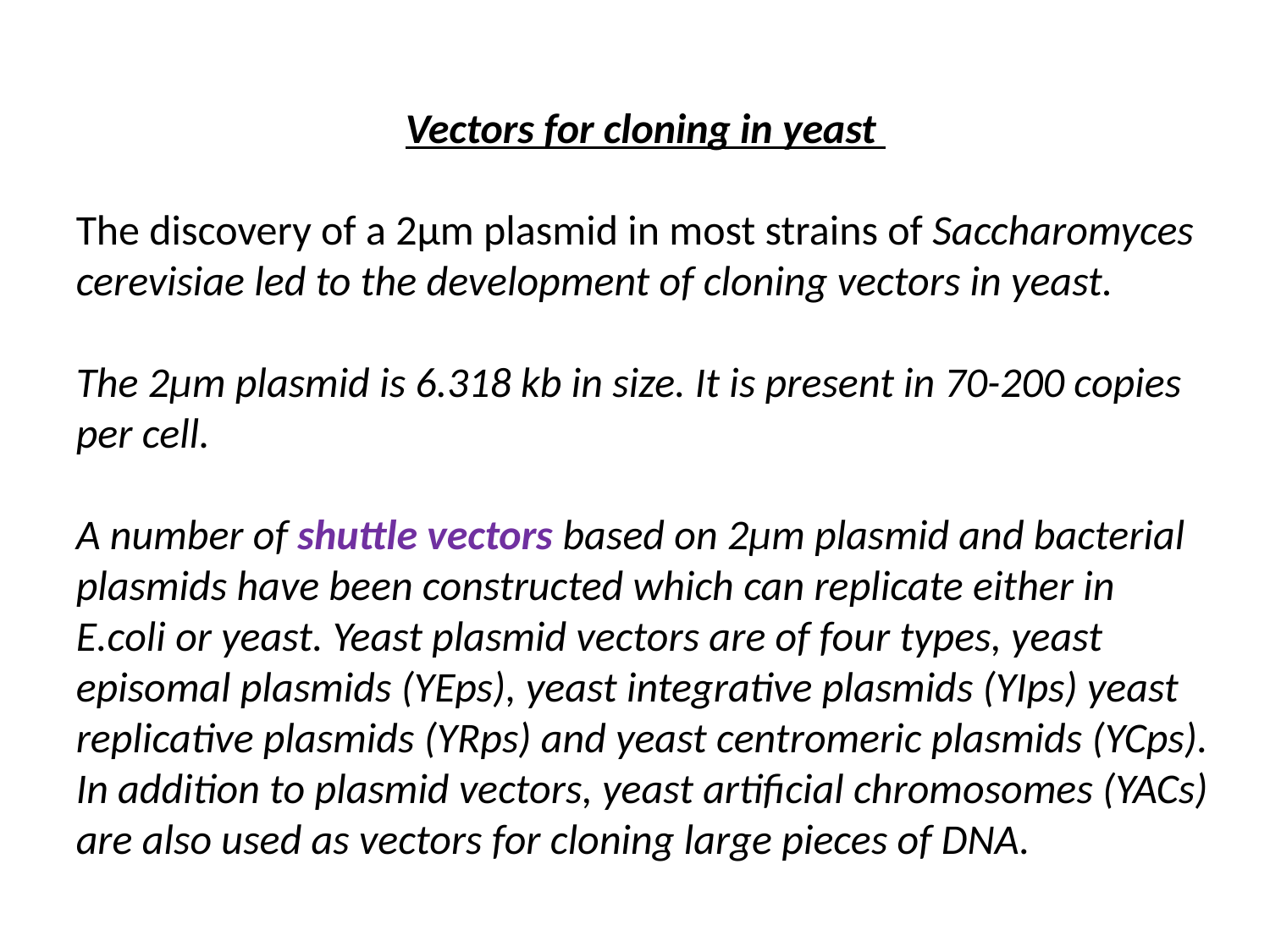

Vectors for cloning in yeast

The discovery of a 2μm plasmid in most strains of Saccharomyces cerevisiae led to the development of cloning vectors in yeast.

The 2μm plasmid is 6.318 kb in size. It is present in 70-200 copies per cell.

A number of shuttle vectors based on 2μm plasmid and bacterial plasmids have been constructed which can replicate either in E.coli or yeast. Yeast plasmid vectors are of four types, yeast episomal plasmids (YEps), yeast integrative plasmids (YIps) yeast replicative plasmids (YRps) and yeast centromeric plasmids (YCps). In addition to plasmid vectors, yeast artificial chromosomes (YACs) are also used as vectors for cloning large pieces of DNA.